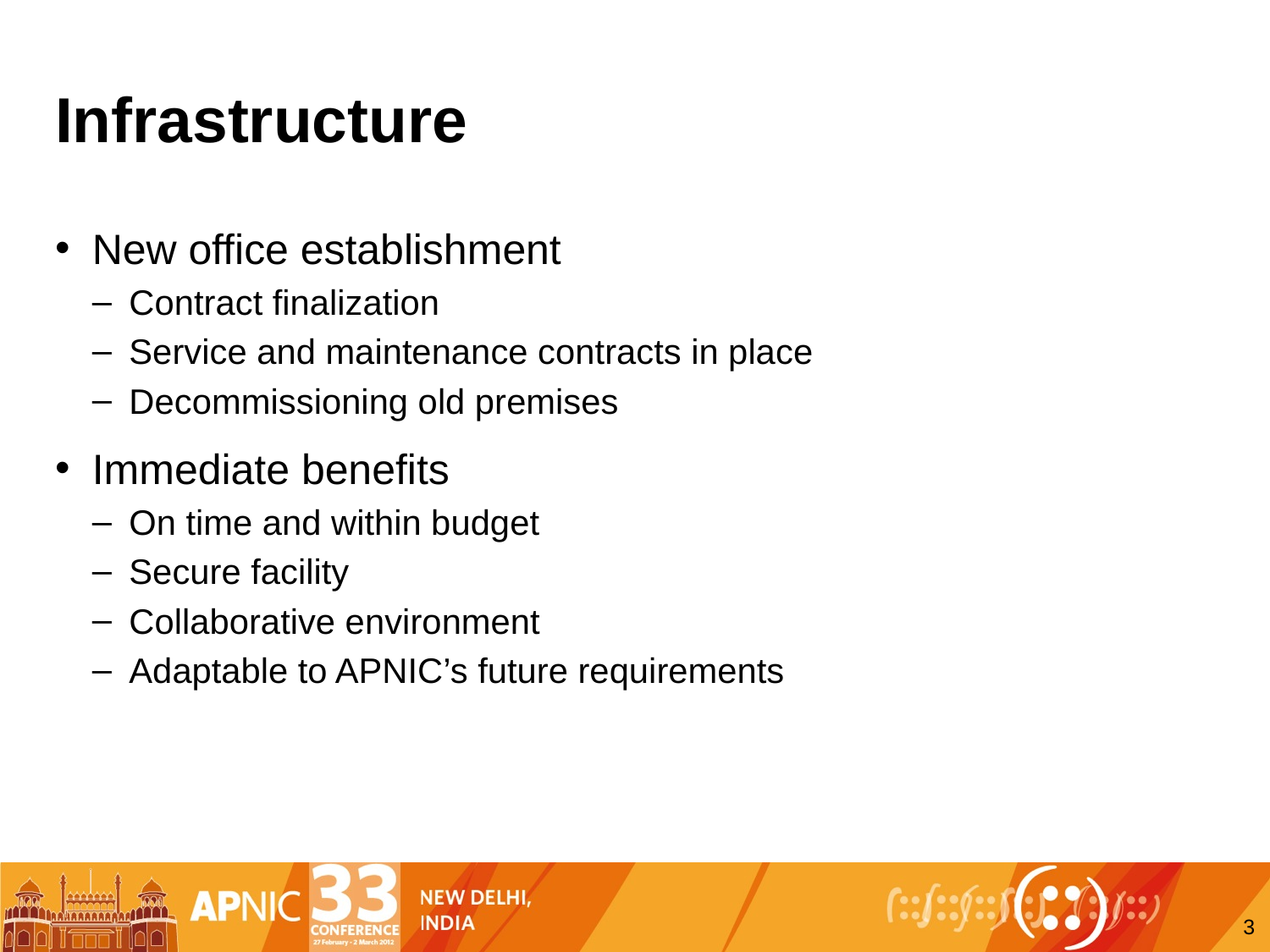

# Infrastructure
New office establishment
Contract finalization
Service and maintenance contracts in place
Decommissioning old premises
Immediate benefits
On time and within budget
Secure facility
Collaborative environment
Adaptable to APNIC’s future requirements

3